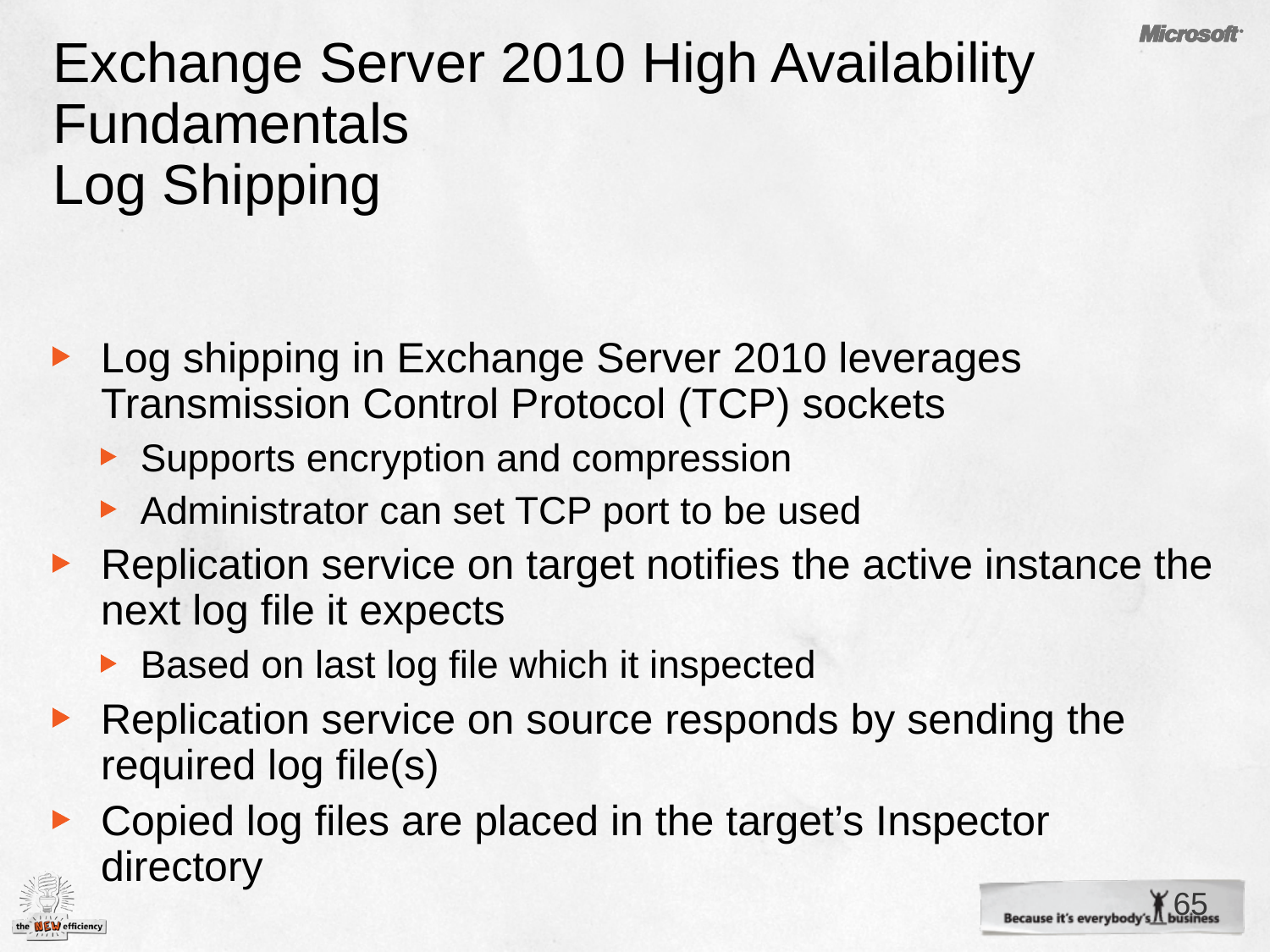

# Exchange Server 2010 High Availability Fundamentals Log Shipping
Log shipping in Exchange Server 2010 leverages Transmission Control Protocol (TCP) sockets
Supports encryption and compression
Administrator can set TCP port to be used
Replication service on target notifies the active instance the next log file it expects
Based on last log file which it inspected
Replication service on source responds by sending the required log file(s)
Copied log files are placed in the target’s Inspector directory
65